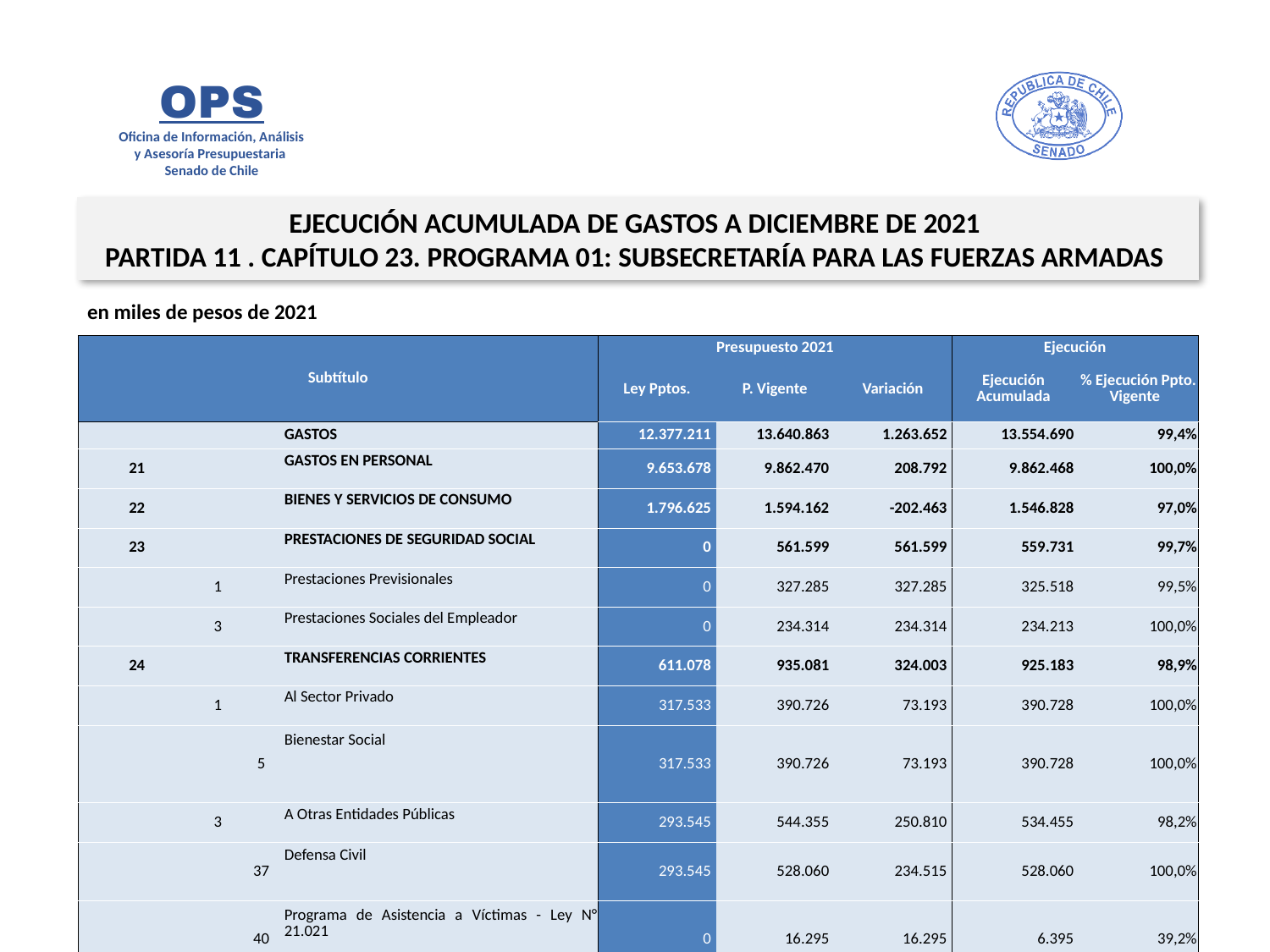

EJECUCIÓN ACUMULADA DE GASTOS A DICIEMBRE DE 2021
PARTIDA 11 . CAPÍTULO 23. PROGRAMA 01: SUBSECRETARÍA PARA LAS FUERZAS ARMADAS
en miles de pesos de 2021
| Subtítulo |  |  |  | Presupuesto 2021 |  |  | Ejecución |  |
| --- | --- | --- | --- | --- | --- | --- | --- | --- |
|  |  |  |  | Ley Pptos. | P. Vigente | Variación | Ejecución Acumulada | % Ejecución Ppto. Vigente |
|  |  |  | GASTOS | 12.377.211 | 13.640.863 | 1.263.652 | 13.554.690 | 99,4% |
| 21 |  |  | GASTOS EN PERSONAL | 9.653.678 | 9.862.470 | 208.792 | 9.862.468 | 100,0% |
| 22 |  |  | BIENES Y SERVICIOS DE CONSUMO | 1.796.625 | 1.594.162 | -202.463 | 1.546.828 | 97,0% |
| 23 |  |  | PRESTACIONES DE SEGURIDAD SOCIAL | 0 | 561.599 | 561.599 | 559.731 | 99,7% |
|  | 1 |  | Prestaciones Previsionales | 0 | 327.285 | 327.285 | 325.518 | 99,5% |
|  | 3 |  | Prestaciones Sociales del Empleador | 0 | 234.314 | 234.314 | 234.213 | 100,0% |
| 24 |  |  | TRANSFERENCIAS CORRIENTES | 611.078 | 935.081 | 324.003 | 925.183 | 98,9% |
|  | 1 |  | Al Sector Privado | 317.533 | 390.726 | 73.193 | 390.728 | 100,0% |
|  |  | 5 | Bienestar Social | 317.533 | 390.726 | 73.193 | 390.728 | 100,0% |
|  | 3 |  | A Otras Entidades Públicas | 293.545 | 544.355 | 250.810 | 534.455 | 98,2% |
|  |  | 37 | Defensa Civil | 293.545 | 528.060 | 234.515 | 528.060 | 100,0% |
|  |  | 40 | Programa de Asistencia a Víctimas - Ley N° 21.021 | 0 | 16.295 | 16.295 | 6.395 | 39,2% |
| 25 |  |  | INTEGROS AL FISCO | 0 | 74.138 | 74.138 | 74.138 | 100,0% |
|  | 99 |  | Otros Integros al Fisco | 0 | 74.138 | 74.138 | 74.138 | 100,0% |
| 29 |  |  | ADQUISICIÓN DE ACTIVOS NO FINANCIEROS | 315.820 | 354.105 | 38.285 | 331.714 | 93,7% |
|  | 4 |  | Mobiliario y Otros | 0 | 11.996 | 11.996 | 11.996 | 100,0% |
|  | 6 |  | Equipos Informáticos | 0 | 26.289 | 26.289 | 21.272 | 80,9% |
|  | 7 |  | Programas Informáticos | 315.820 | 315.820 | 0 | 298.446 | 94,5% |
| 34 |  |  | SERVICIO DE LA DEUDA | 10 | 259.308 | 259.298 | 254.628 | 98,2% |
|  | 7 |  | Deuda Flotante | 10 | 259.308 | 259.298 | 254.628 | 98,2% |
Fuente: Elaboración propia en base  a Informes de ejecución presupuestaria mensual de DIPRES

28